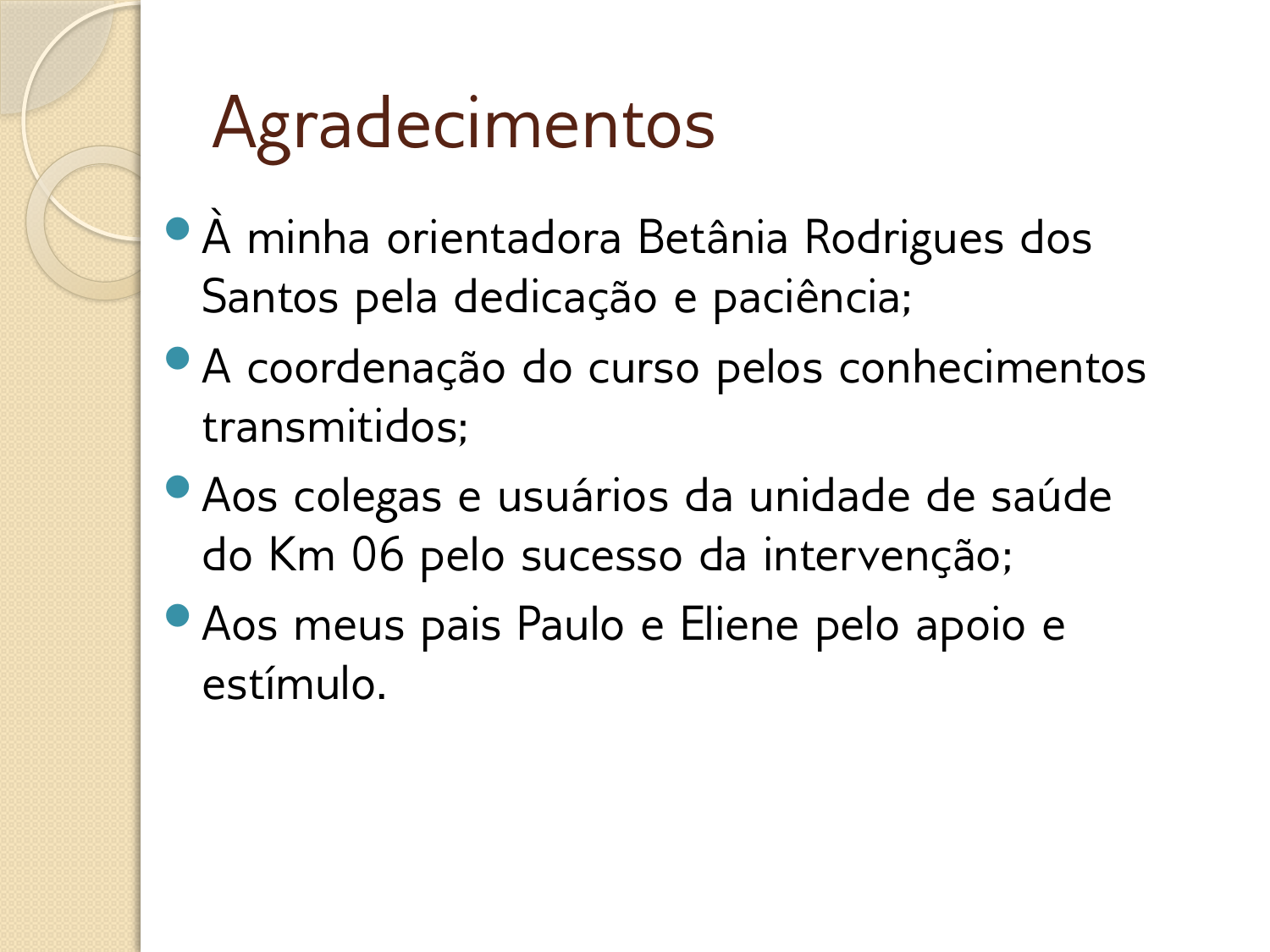

# Agradecimentos
À minha orientadora Betânia Rodrigues dos Santos pela dedicação e paciência;
A coordenação do curso pelos conhecimentos transmitidos;
Aos colegas e usuários da unidade de saúde do Km 06 pelo sucesso da intervenção;
Aos meus pais Paulo e Eliene pelo apoio e estímulo.